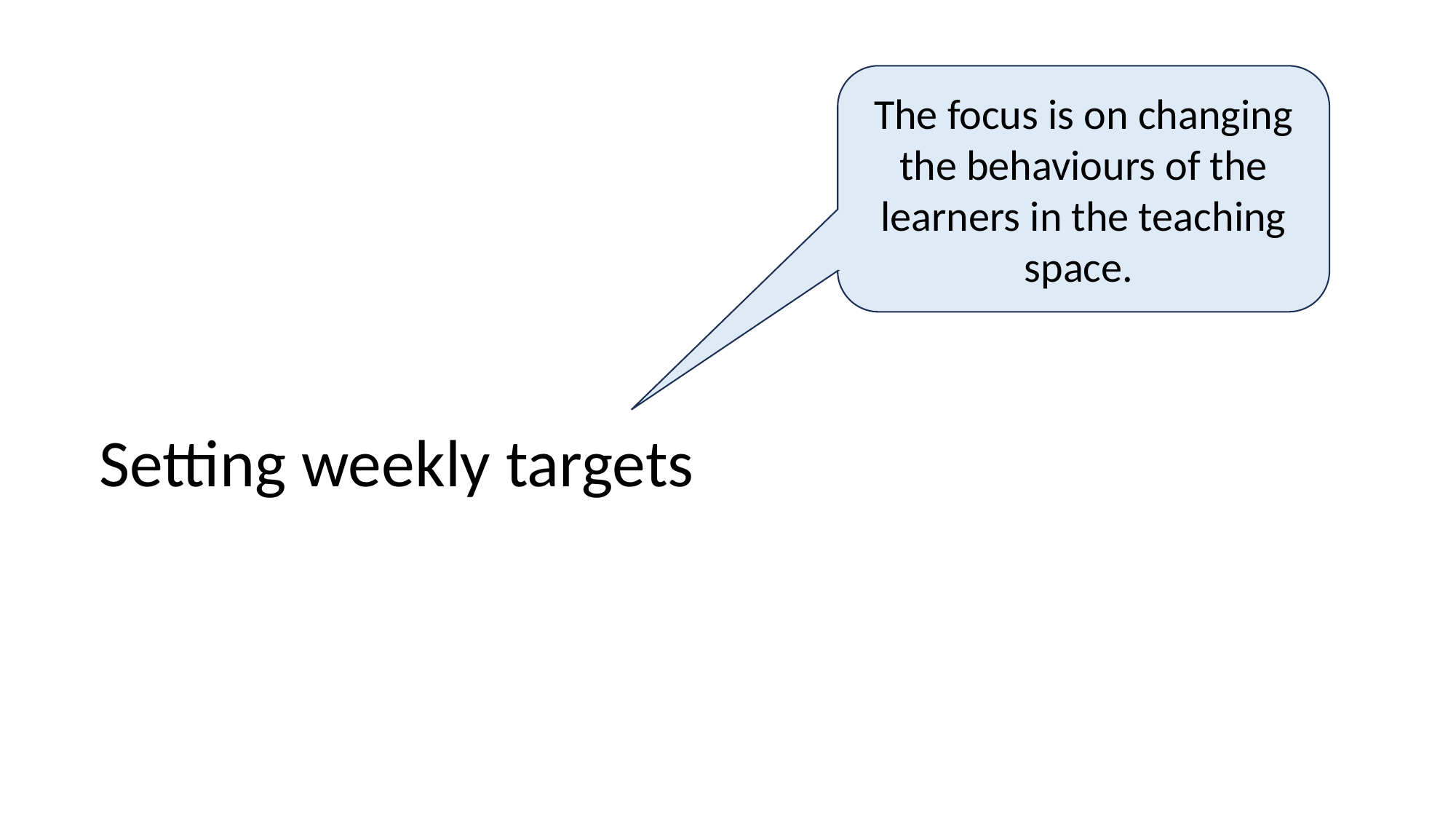

The focus is on changing the behaviours of the learners in the teaching space.
# Setting weekly targets